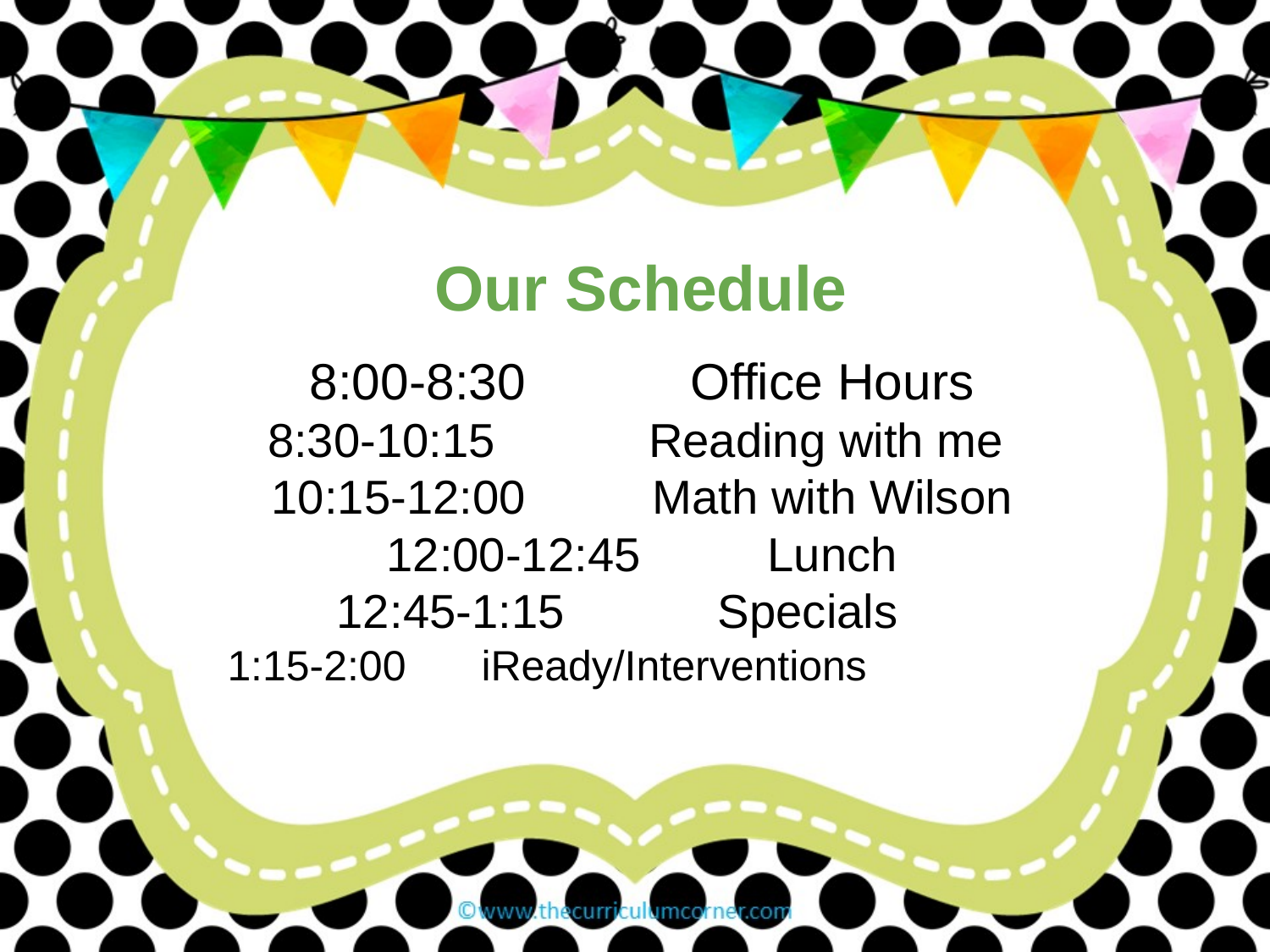

Our Schedule
8:00-8:30		Office Hours
8:30-10:15		Reading with me
10:15-12:00	Math with Wilson
12:00-12:45	Lunch
12:45-1:15		Specials
1:15-2:00 	iReady/Interventions